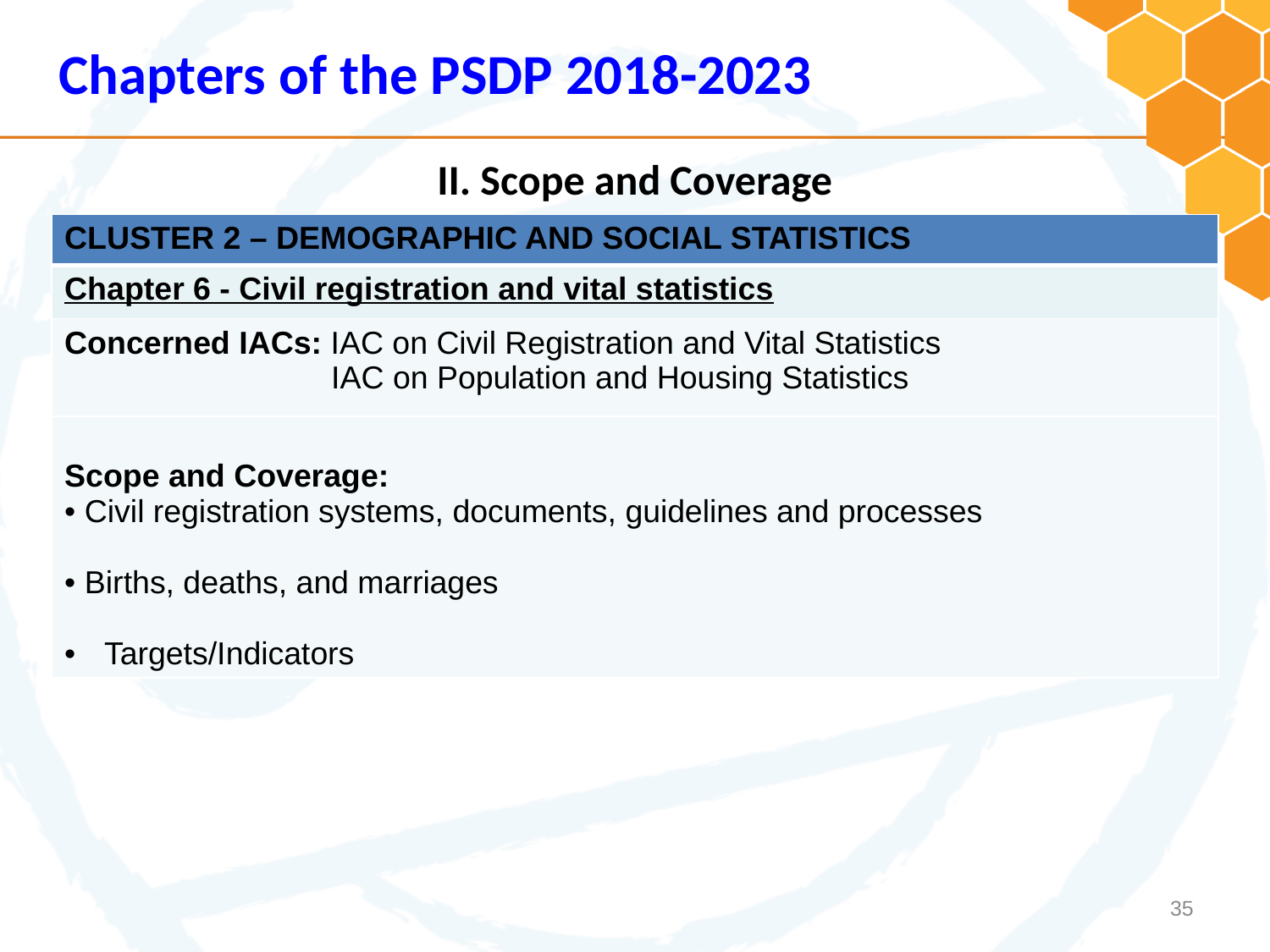

Chapters of the PSDP 2018-2023
# II. Scope and Coverage
| CLUSTER 2 – DEMOGRAPHIC AND SOCIAL STATISTICS |
| --- |
| Chapter 6 - Civil registration and vital statistics |
| Concerned IACs: IAC on Civil Registration and Vital Statistics IAC on Population and Housing Statistics |
| Scope and Coverage: • Civil registration systems, documents, guidelines and processes • Births, deaths, and marriages Targets/Indicators |
35